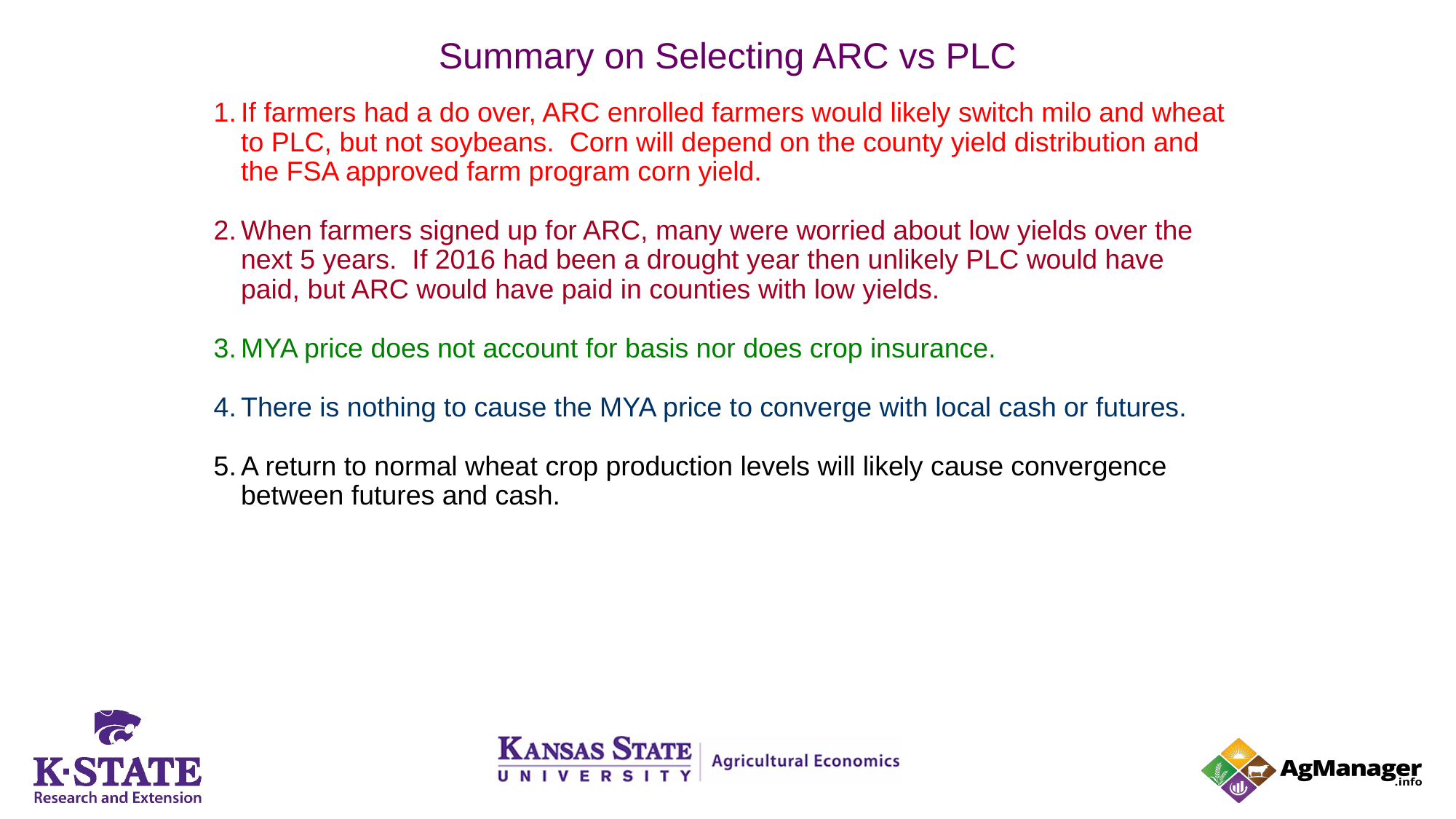

# Summary on Selecting ARC vs PLC
If farmers had a do over, ARC enrolled farmers would likely switch milo and wheat to PLC, but not soybeans.  Corn will depend on the county yield distribution and the FSA approved farm program corn yield.

When farmers signed up for ARC, many were worried about low yields over the next 5 years.  If 2016 had been a drought year then unlikely PLC would have paid, but ARC would have paid in counties with low yields.

MYA price does not account for basis nor does crop insurance.

There is nothing to cause the MYA price to converge with local cash or futures.

A return to normal wheat crop production levels will likely cause convergence between futures and cash.